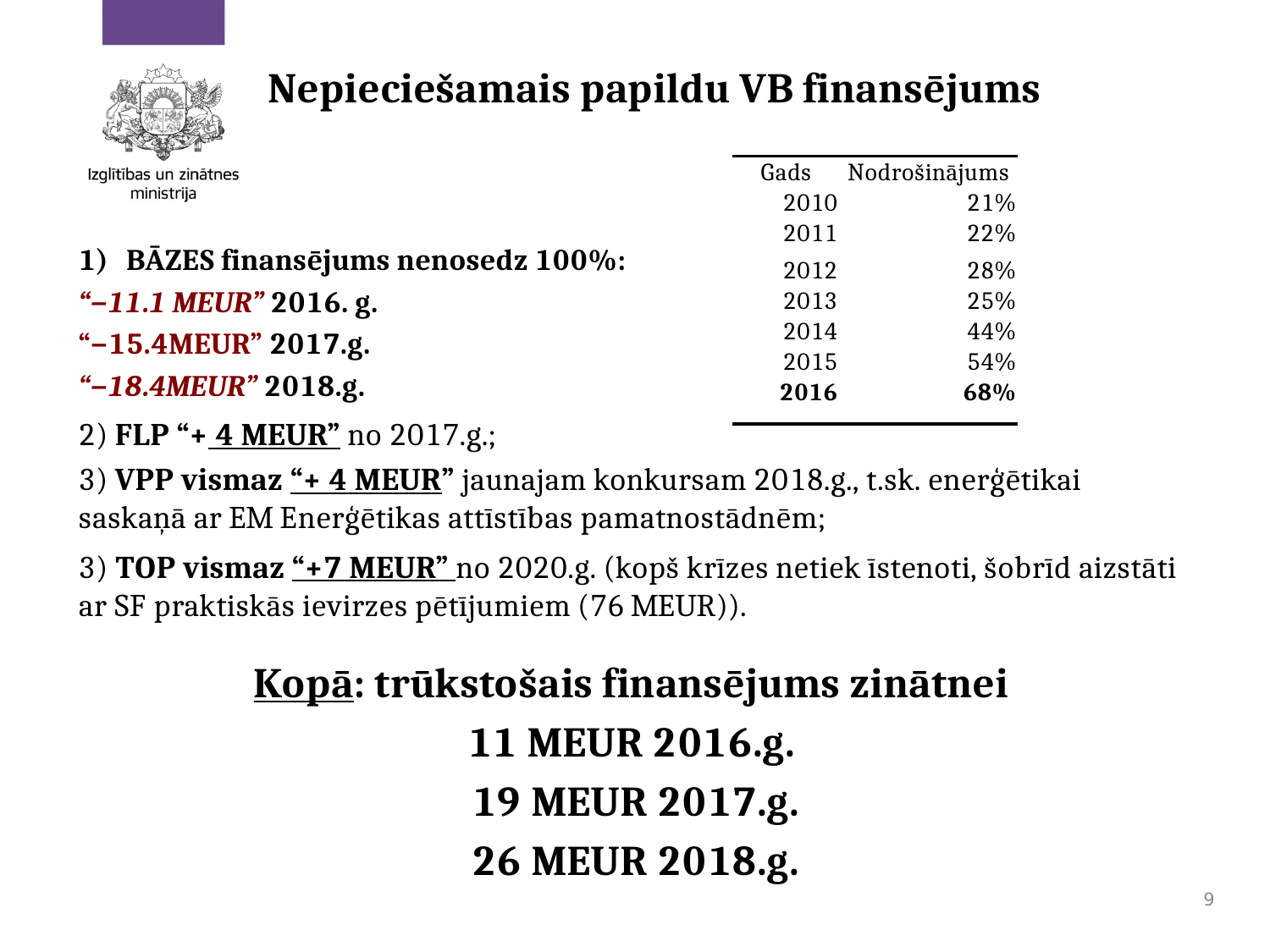

# Nepieciešamais papildu VB finansējums
| Gads | Nodrošinājums |
| --- | --- |
| 2010 | 21% |
| 2011 | 22% |
| 2012 | 28% |
| 2013 | 25% |
| 2014 | 44% |
| 2015 | 54% |
| 2016 | 68% |
BĀZES finansējums nenosedz 100%:
“−11.1 MEUR” 2016. g.
“−15.4MEUR” 2017.g.
“−18.4MEUR” 2018.g.
2) FLP “+ 4 MEUR” no 2017.g.;
3) VPP vismaz “+ 4 MEUR” jaunajam konkursam 2018.g., t.sk. enerģētikai saskaņā ar EM Enerģētikas attīstības pamatnostādnēm;
3) TOP vismaz “+7 MEUR” no 2020.g. (kopš krīzes netiek īstenoti, šobrīd aizstāti ar SF praktiskās ievirzes pētījumiem (76 MEUR)).

Kopā: trūkstošais finansējums zinātnei
11 MEUR 2016.g.
19 MEUR 2017.g.
26 MEUR 2018.g.

9